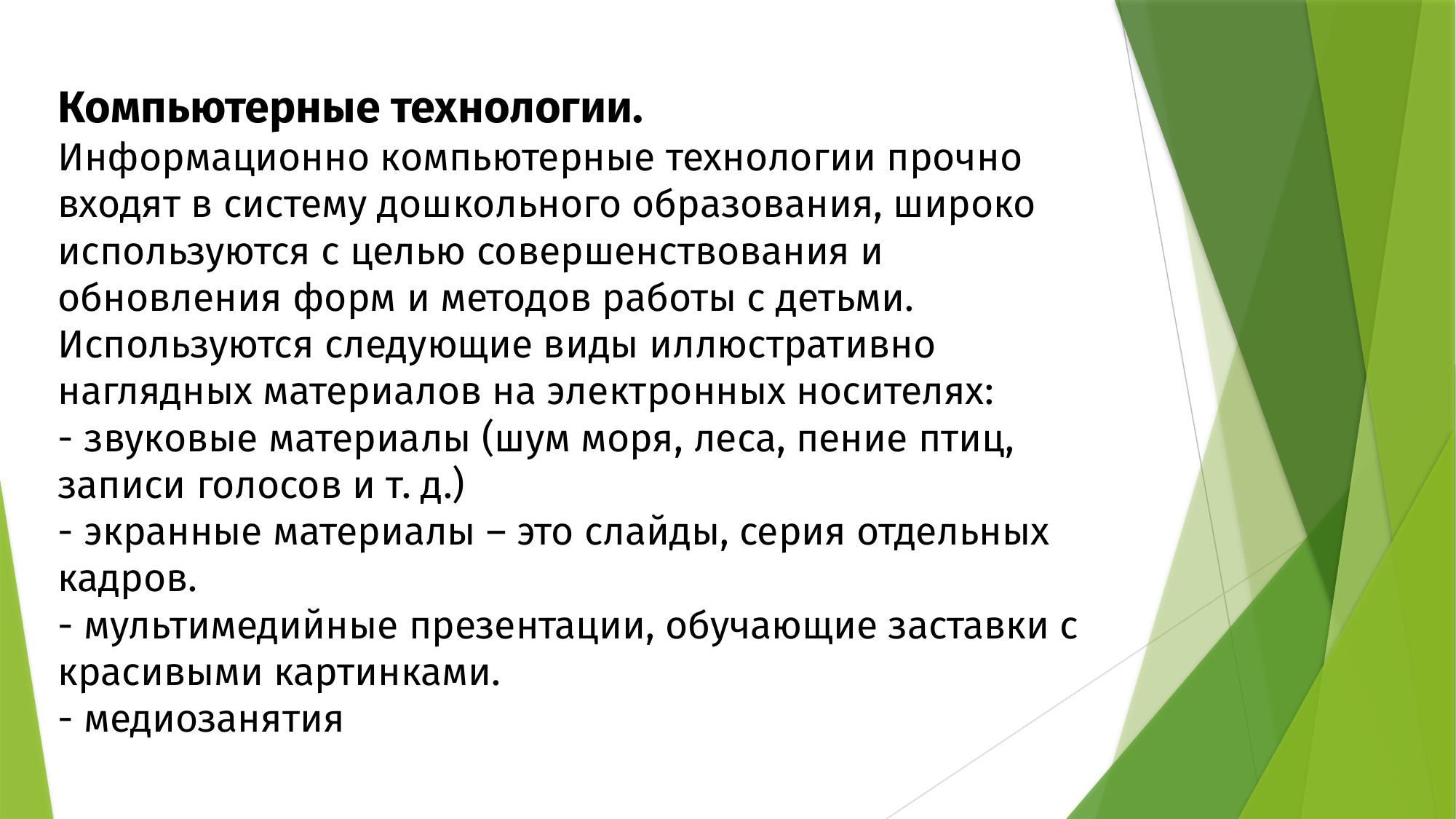

# Компьютерные технологии. Информационно компьютерные технологии прочно входят в систему дошкольного образования, широко используются с целью совершенствования и обновления форм и методов работы с детьми. Используются следующие виды иллюстративно наглядных материалов на электронных носителях: - звуковые материалы (шум моря, леса, пение птиц, записи голосов и т. д.) - экранные материалы – это слайды, серия отдельных кадров. - мультимедийные презентации, обучающие заставки с красивыми картинками. - медиозанятия